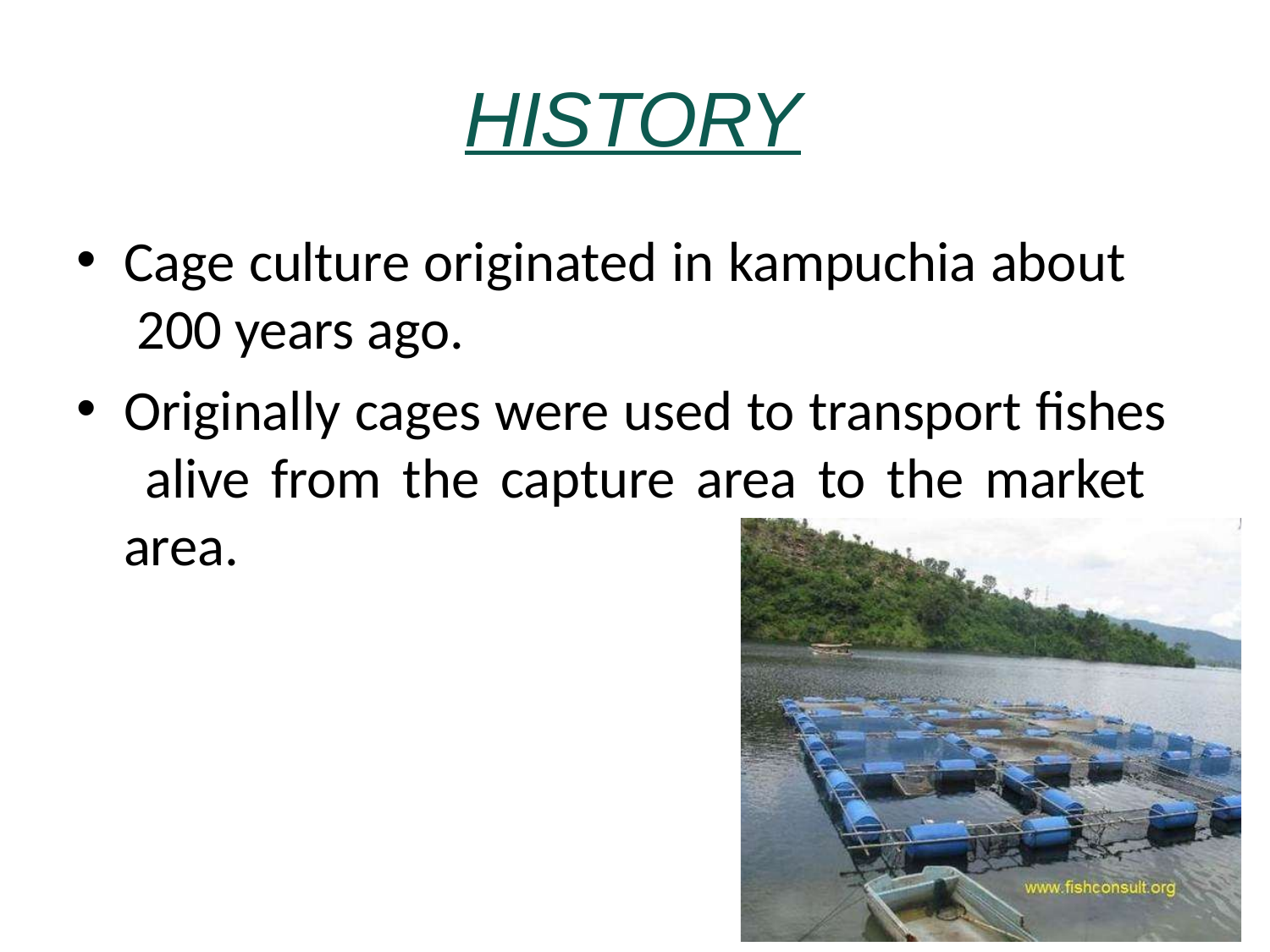

# HISTORY
Cage culture originated in kampuchia about  200 years ago.
Originally cages were used to transport fishes  alive from the capture area to the market  area.